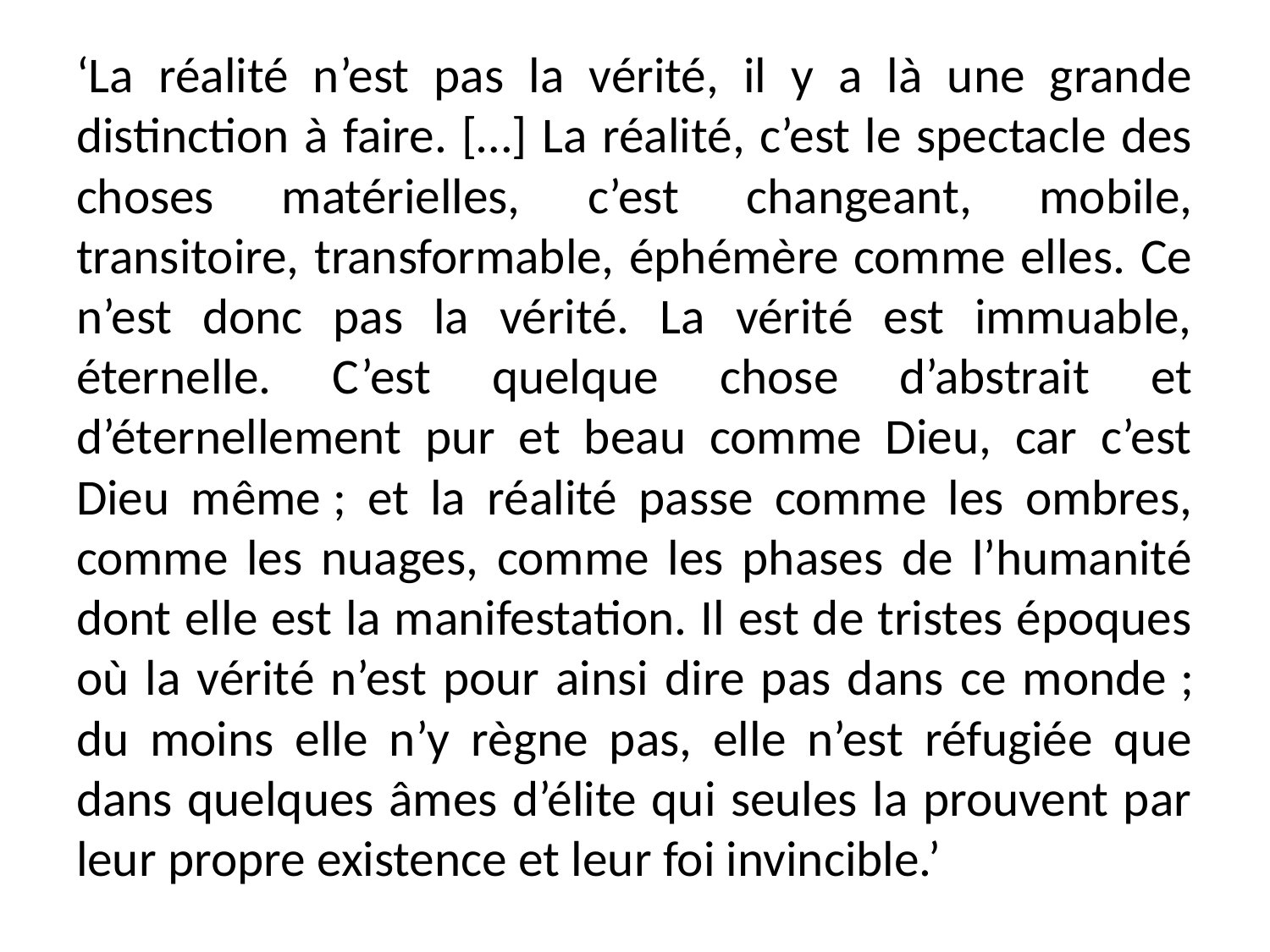

‘La réalité n’est pas la vérité, il y a là une grande distinction à faire. […] La réalité, c’est le spectacle des choses matérielles, c’est changeant, mobile, transitoire, transformable, éphémère comme elles. Ce n’est donc pas la vérité. La vérité est immuable, éternelle. C’est quelque chose d’abstrait et d’éternellement pur et beau comme Dieu, car c’est Dieu même ; et la réalité passe comme les ombres, comme les nuages, comme les phases de l’humanité dont elle est la manifestation. Il est de tristes époques où la vérité n’est pour ainsi dire pas dans ce monde ; du moins elle n’y règne pas, elle n’est réfugiée que dans quelques âmes d’élite qui seules la prouvent par leur propre existence et leur foi invincible.’

#